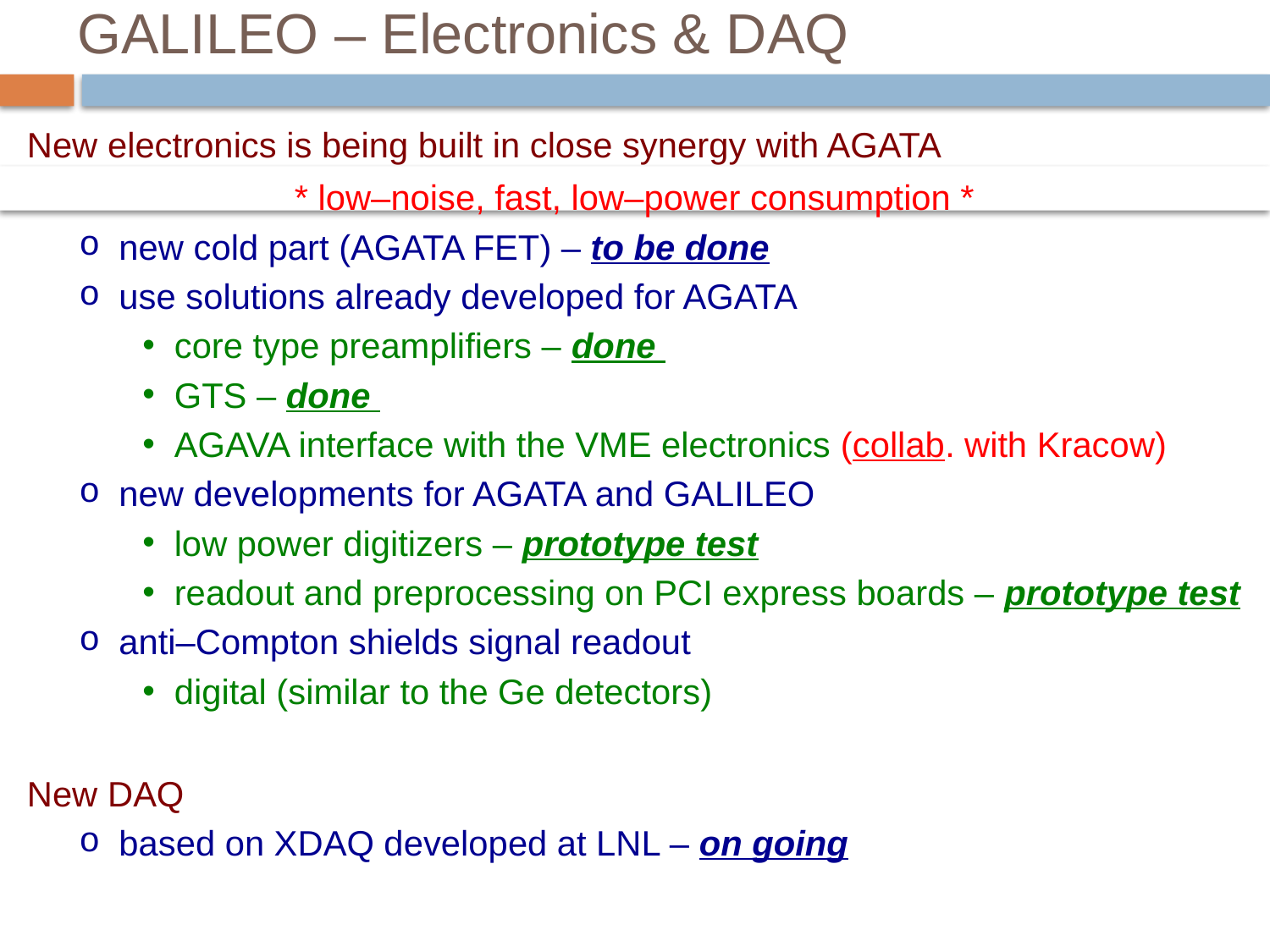

# GALILEO – Electronics & DAQ
New electronics is being built in close synergy with AGATA
* low–noise, fast, low–power consumption *
new cold part (AGATA FET) – to be done
use solutions already developed for AGATA
core type preamplifiers – done
GTS – done
AGAVA interface with the VME electronics (collab. with Kracow)
new developments for AGATA and GALILEO
low power digitizers – prototype test
readout and preprocessing on PCI express boards – prototype test
anti–Compton shields signal readout
digital (similar to the Ge detectors)

New DAQ
based on XDAQ developed at LNL – on going